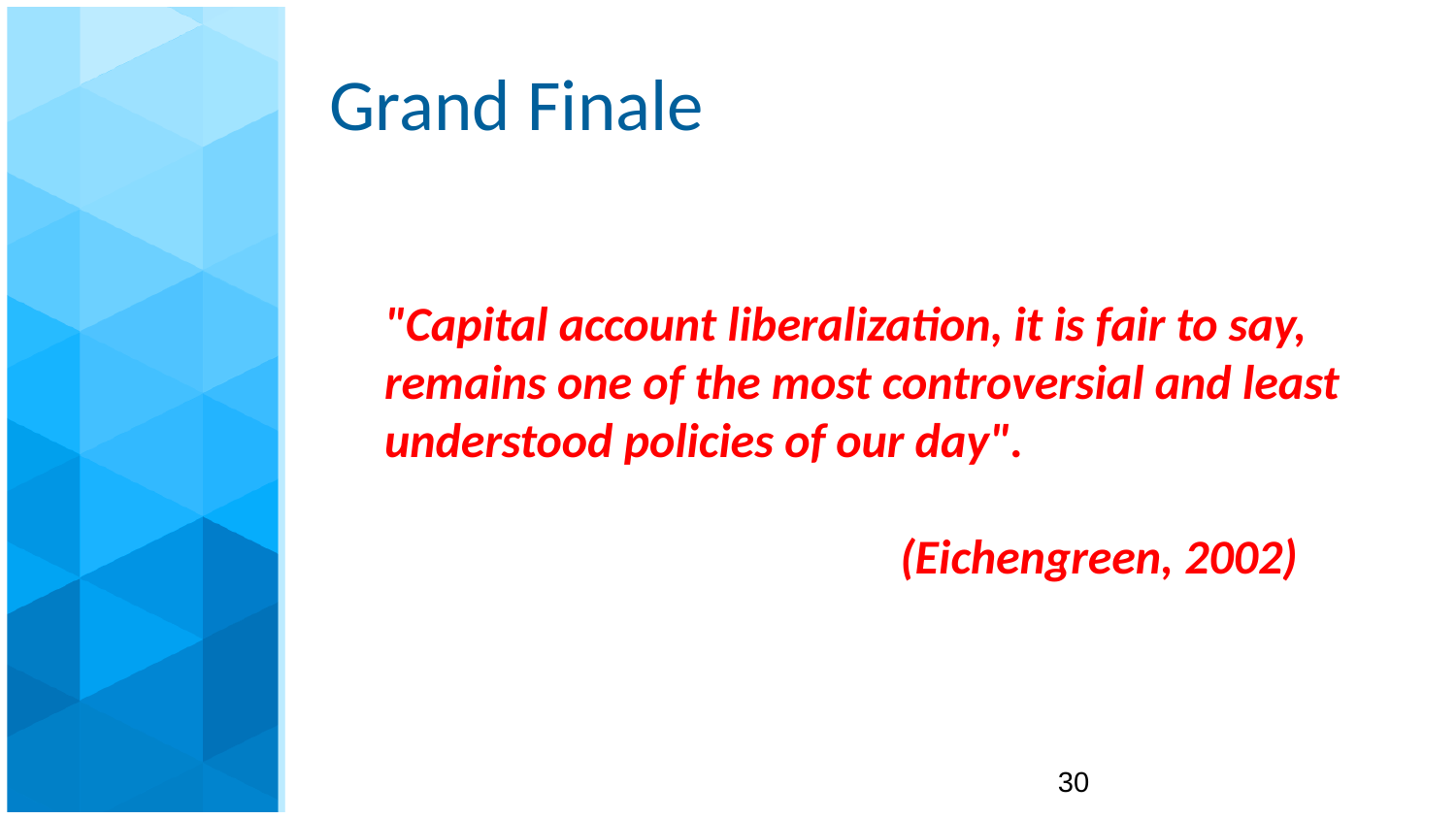

# Grand Finale

"Capital account liberalization, it is fair to say, remains one of the most controversial and least understood policies of our day".

(Eichengreen, 2002)
30